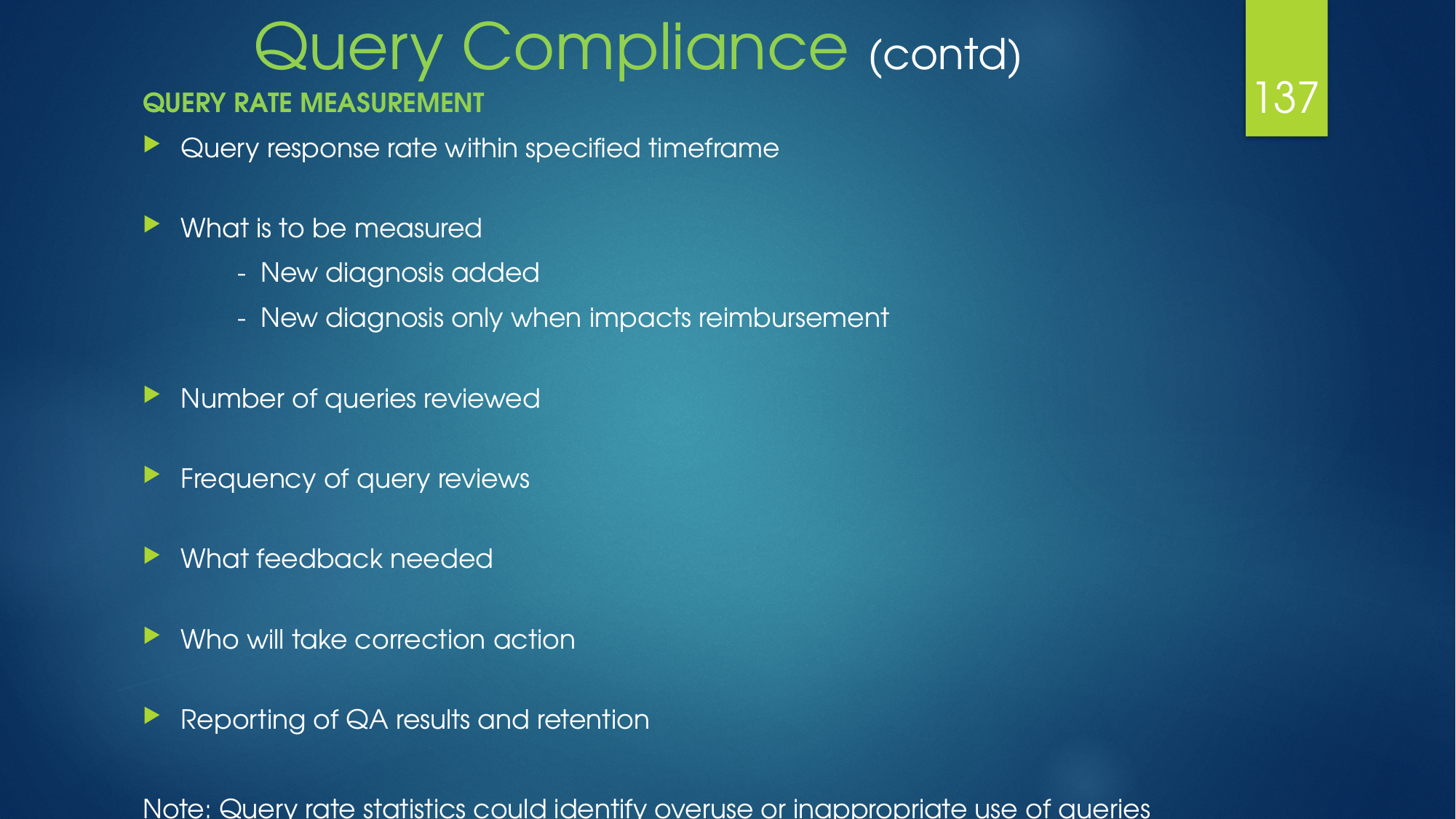

# Query Compliance (contd)
137
QUERY RATE MEASUREMENT
Query response rate within specified timeframe

What is to be measured
	-  New diagnosis added
	-  New diagnosis only when impacts reimbursement

Number of queries reviewed

Frequency of query reviews

What feedback needed

Who will take correction action

Reporting of QA results and retention

Note: Query rate statistics could identify overuse or inappropriate use of queries